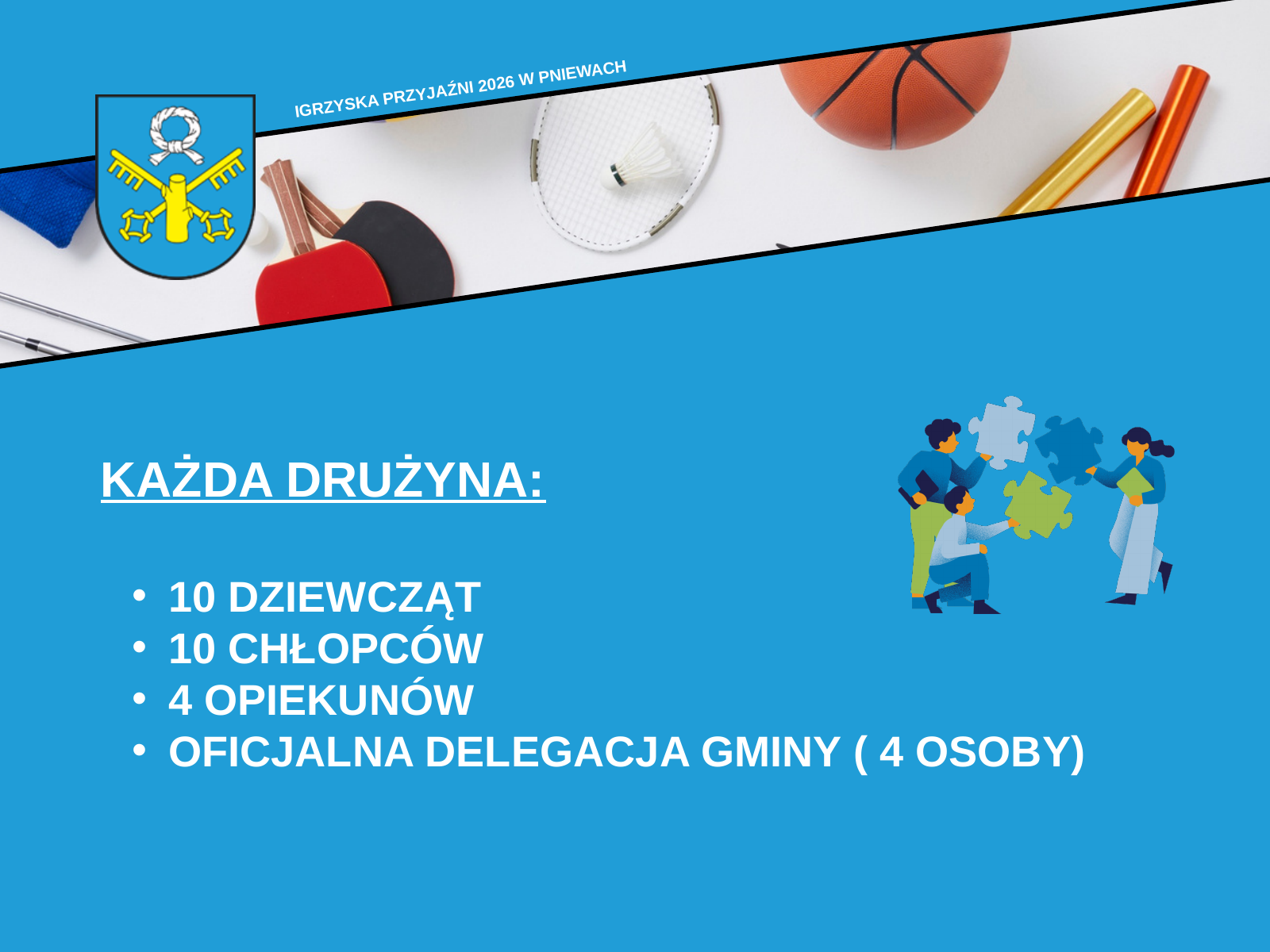

IGRZYSKA PRZYJAŹNI 2026 W PNIEWACH

KAŻDA DRUŻYNA:
10 DZIEWCZĄT
10 CHŁOPCÓW
4 OPIEKUNÓW
OFICJALNA DELEGACJA GMINY ( 4 OSOBY)